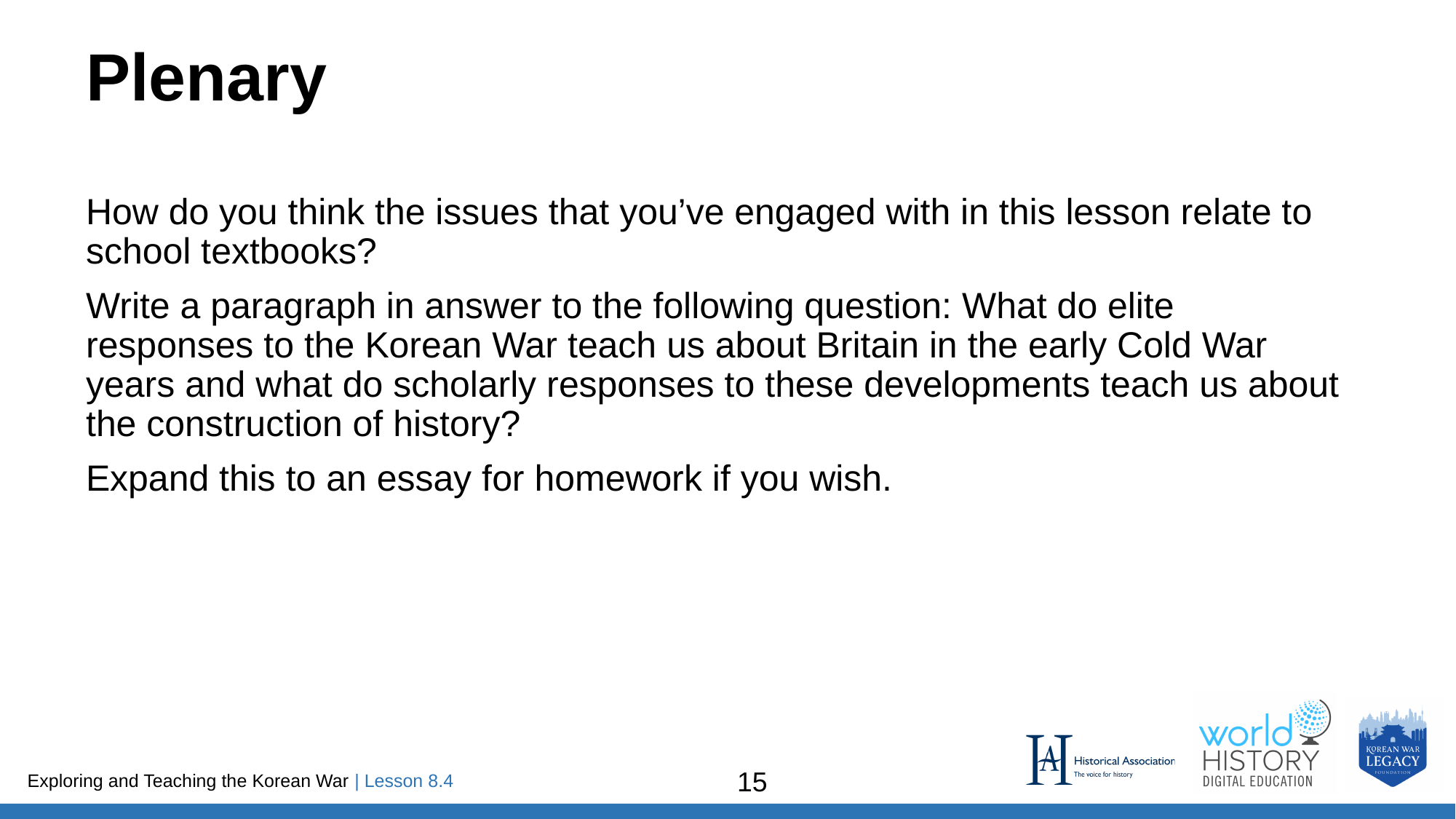

# Plenary
How do you think the issues that you’ve engaged with in this lesson relate to school textbooks?
Write a paragraph in answer to the following question: What do elite responses to the Korean War teach us about Britain in the early Cold War years and what do scholarly responses to these developments teach us about the construction of history?
Expand this to an essay for homework if you wish.

15